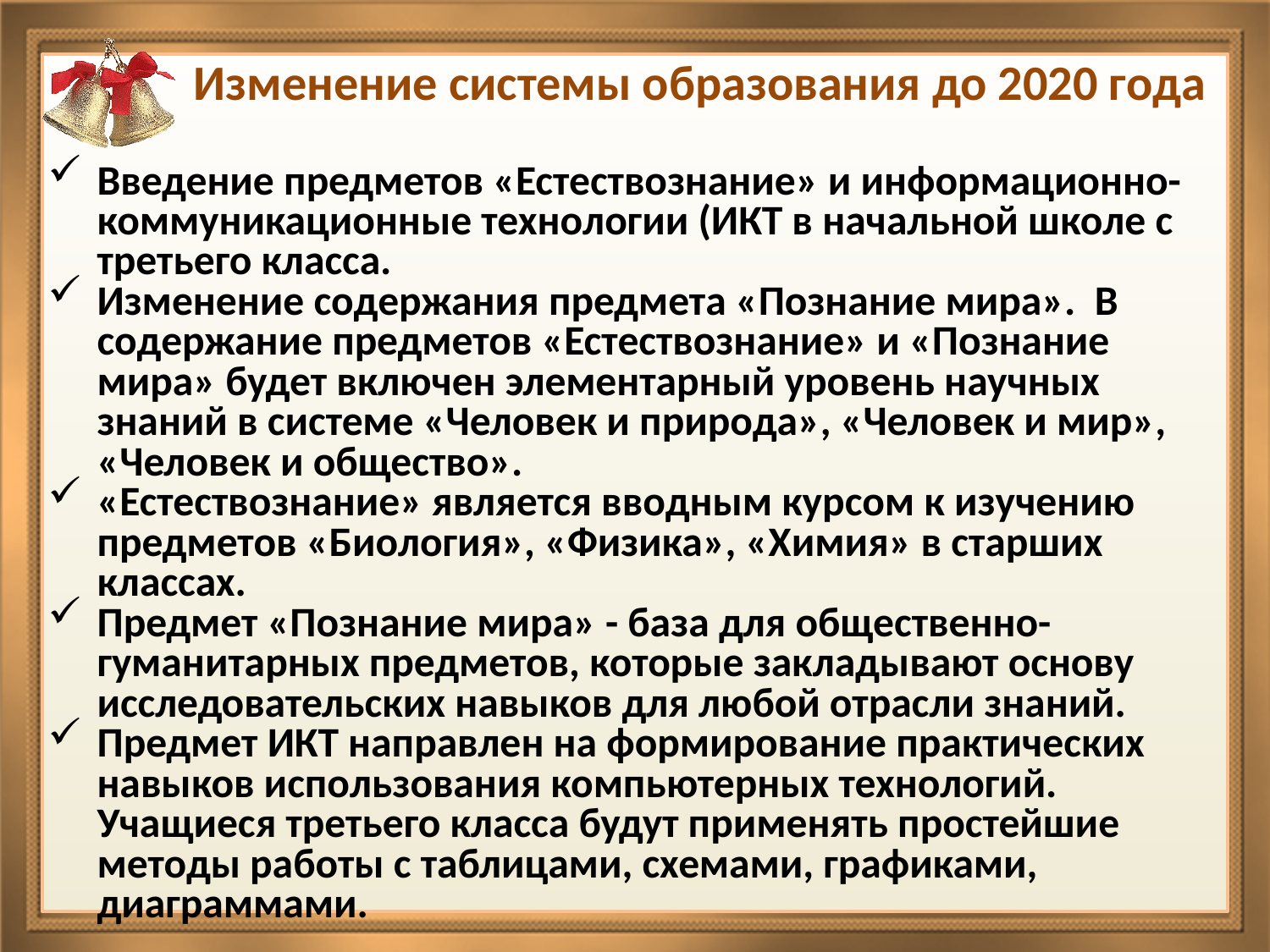

# Изменение системы образования до 2020 года
Введение предметов «Естествознание» и информационно-коммуникационные технологии (ИКТ в начальной школе с третьего класса.
Изменение содержания предмета «Познание мира».  В содержание предметов «Естествознание» и «Познание мира» будет включен элементарный уровень научных знаний в системе «Человек и природа», «Человек и мир», «Человек и общество».
«Естествознание» является вводным курсом к изучению  предметов «Биология», «Физика», «Химия» в старших классах.
Предмет «Познание мира» - база для общественно-гуманитарных предметов, которые закладывают основу исследовательских навыков для любой отрасли знаний.
Предмет ИКТ направлен на формирование практических навыков использования компьютерных технологий. Учащиеся третьего класса будут применять простейшие методы работы с таблицами, схемами, графиками, диаграммами.